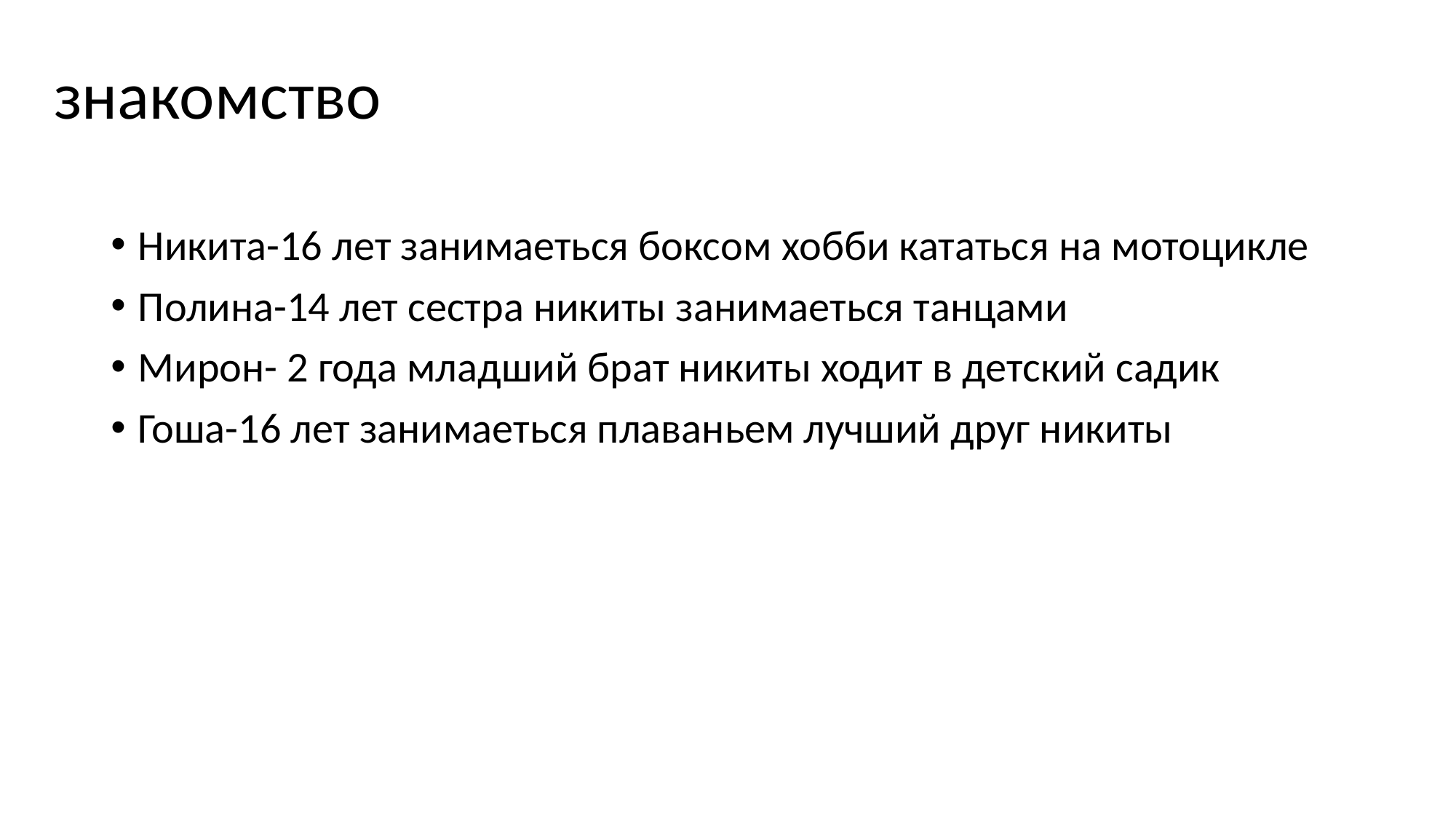

# знакомство
Никита-16 лет занимаеться боксом хобби кататься на мотоцикле
Полина-14 лет сестра никиты занимаеться танцами
Мирон- 2 года младший брат никиты ходит в детский садик
Гоша-16 лет занимаеться плаваньем лучший друг никиты